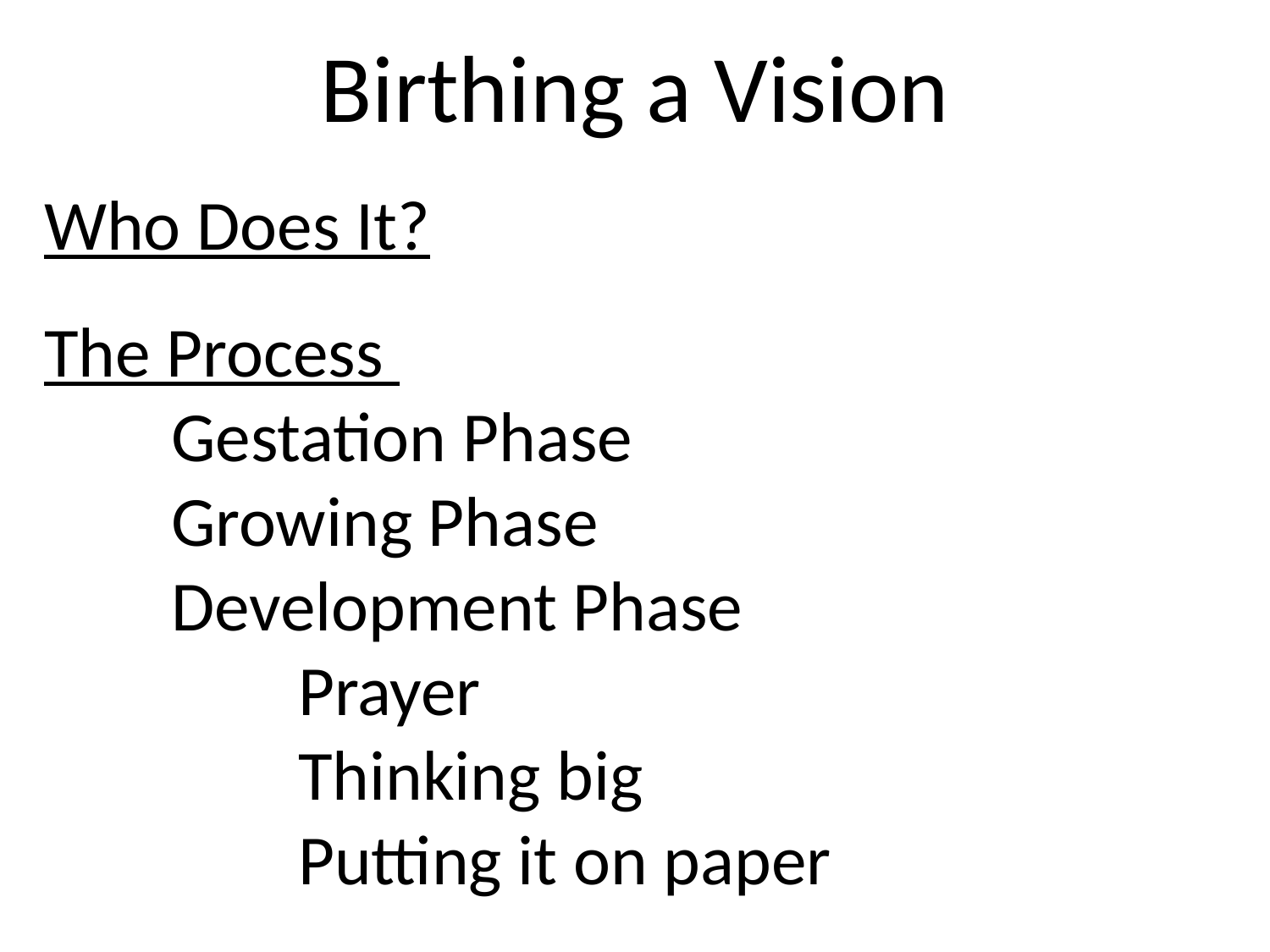

Birthing a Vision

Who Does It?

The Process
	Gestation Phase
	Growing Phase
	Development Phase
		Prayer
		Thinking big
		Putting it on paper